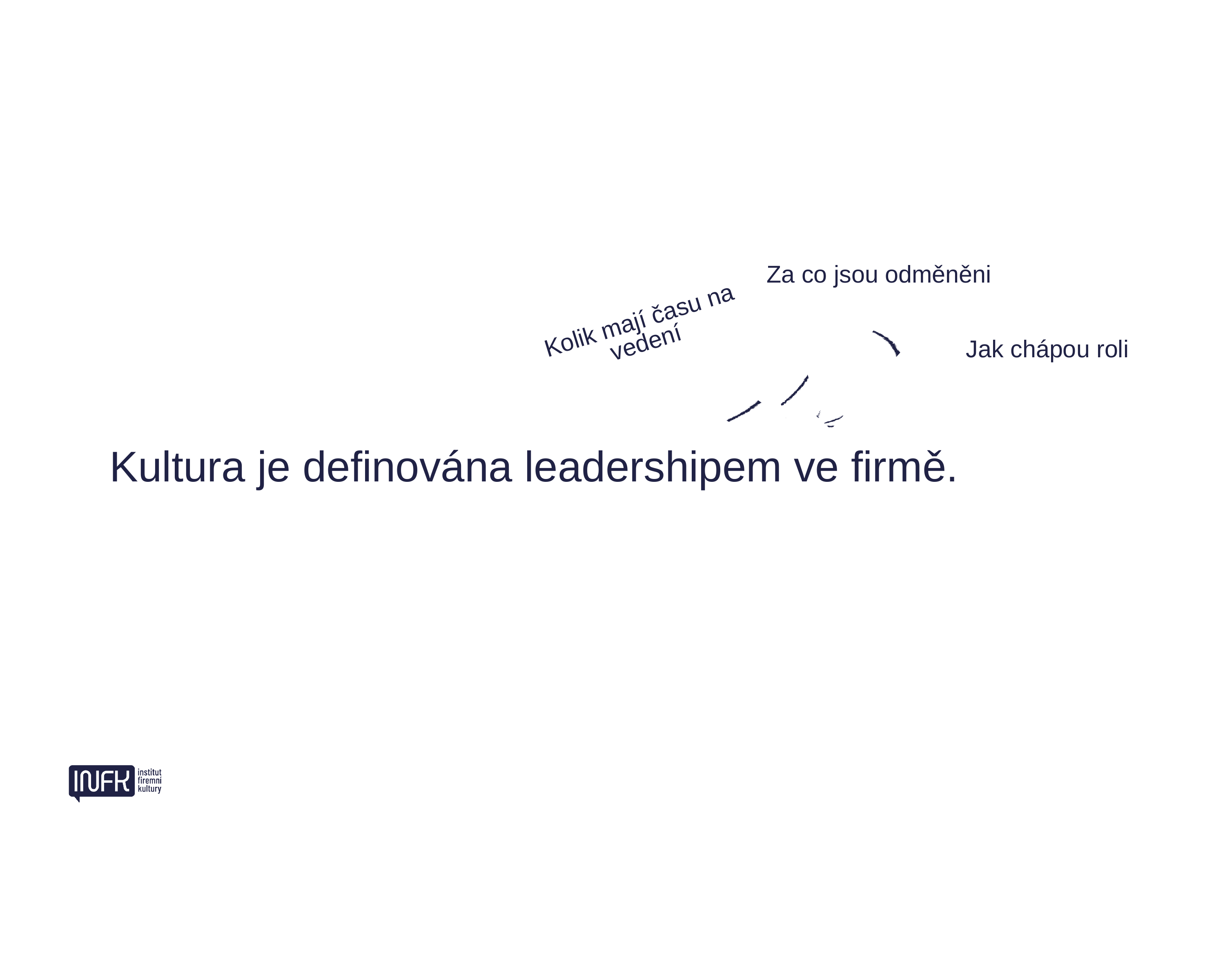

Za co jsou odměněni
Kolik mají času na vedení

Jak chápou roli

Kultura je definována leadershipem ve firmě.